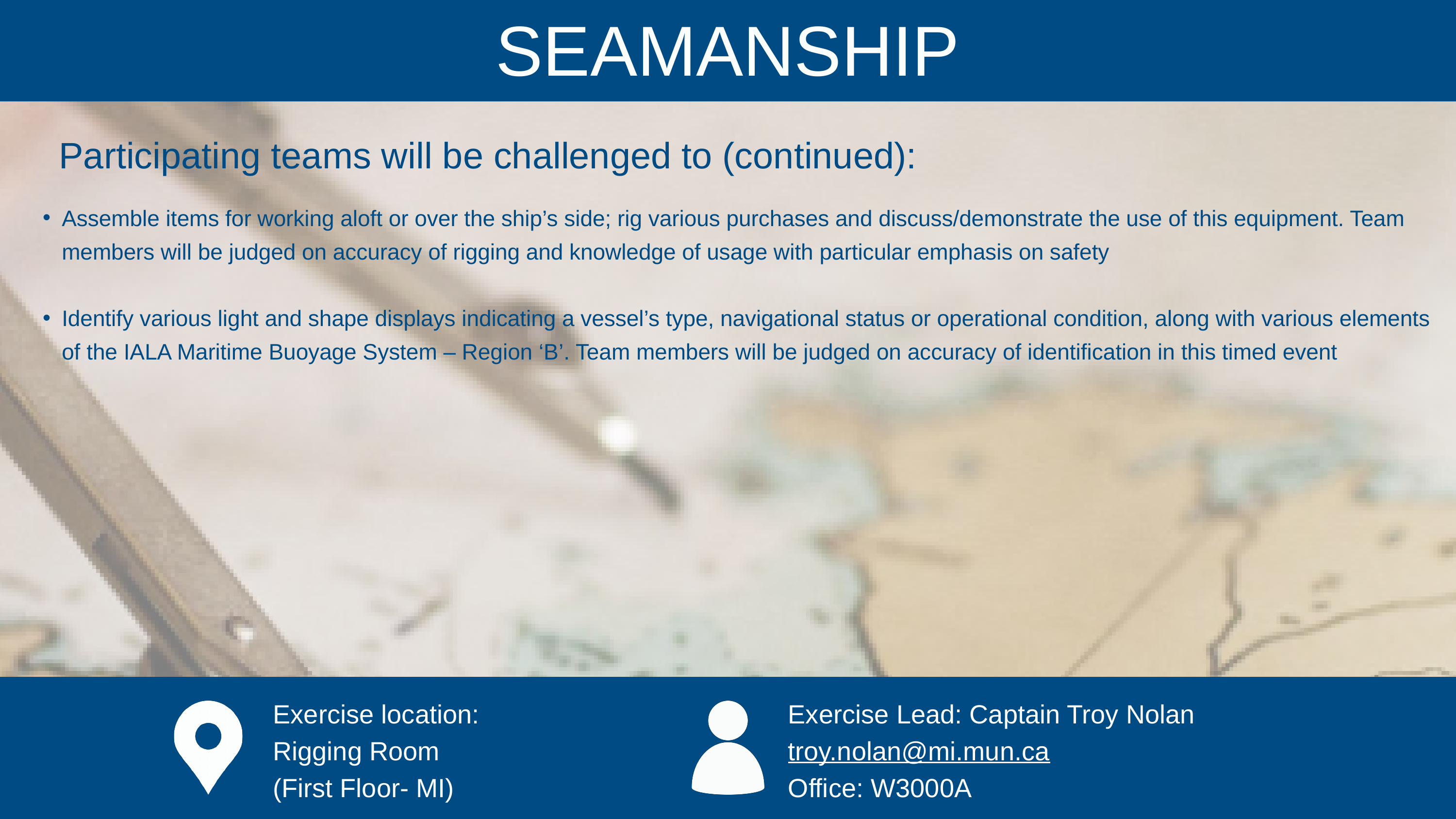

SEAMANSHIP

Participating teams will be challenged to (continued):
Assemble items for working aloft or over the ship’s side; rig various purchases and discuss/demonstrate the use of this equipment. Team members will be judged on accuracy of rigging and knowledge of usage with particular emphasis on safety

Identify various light and shape displays indicating a vessel’s type, navigational status or operational condition, along with various elements of the IALA Maritime Buoyage System – Region ‘B’. Team members will be judged on accuracy of identification in this timed event

Exercise location:
Rigging Room
(First Floor- MI)
Exercise Lead: Captain Troy Nolan
troy.nolan@mi.mun.ca
Office: W3000A